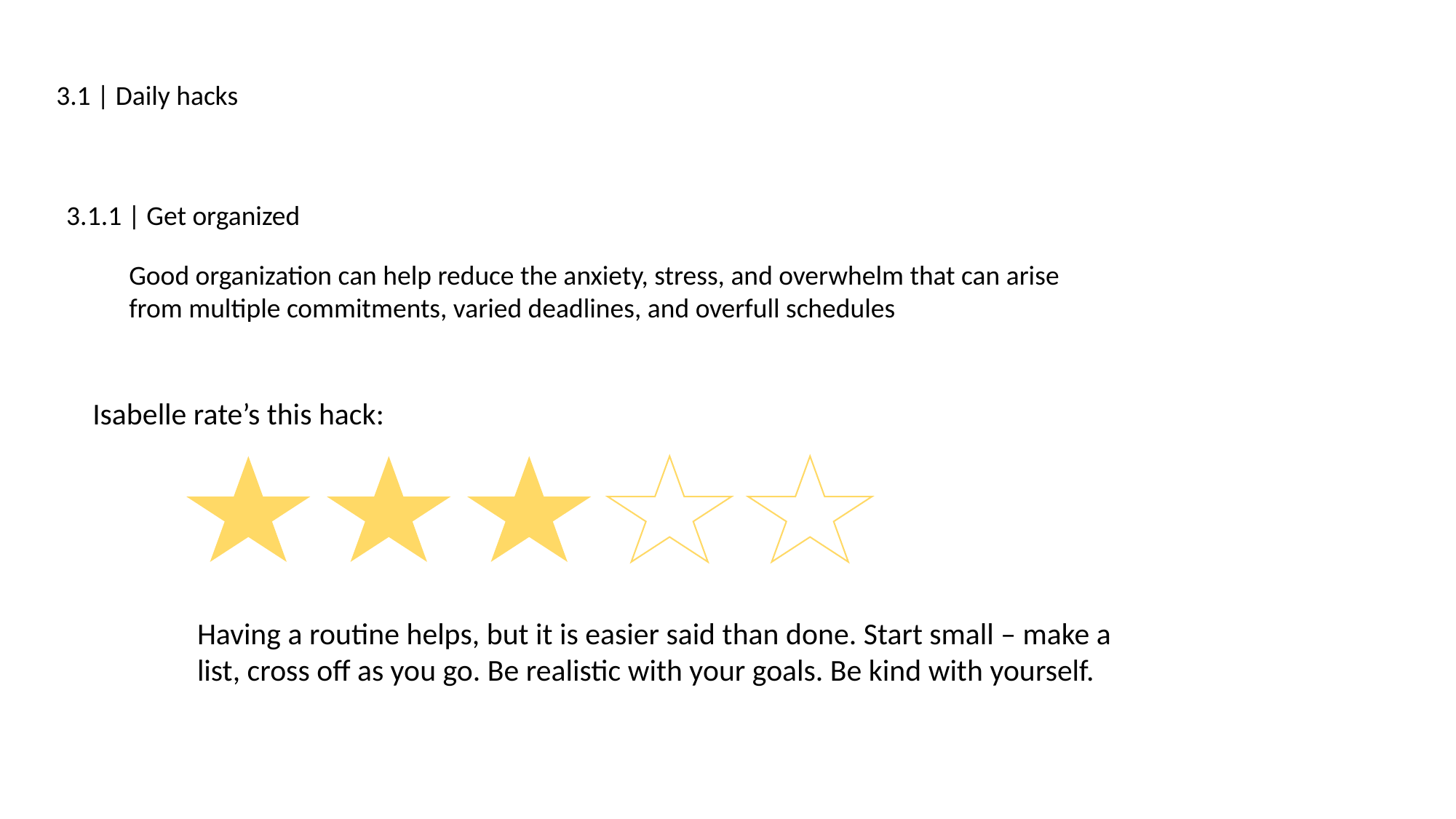

3.1 | Daily hacks
3.1.1 | Get organized
Good organization can help reduce the anxiety, stress, and overwhelm that can arise from multiple commitments, varied deadlines, and overfull schedules
Isabelle rate’s this hack:

Having a routine helps, but it is easier said than done. Start small – make a list, cross off as you go. Be realistic with your goals. Be kind with yourself.